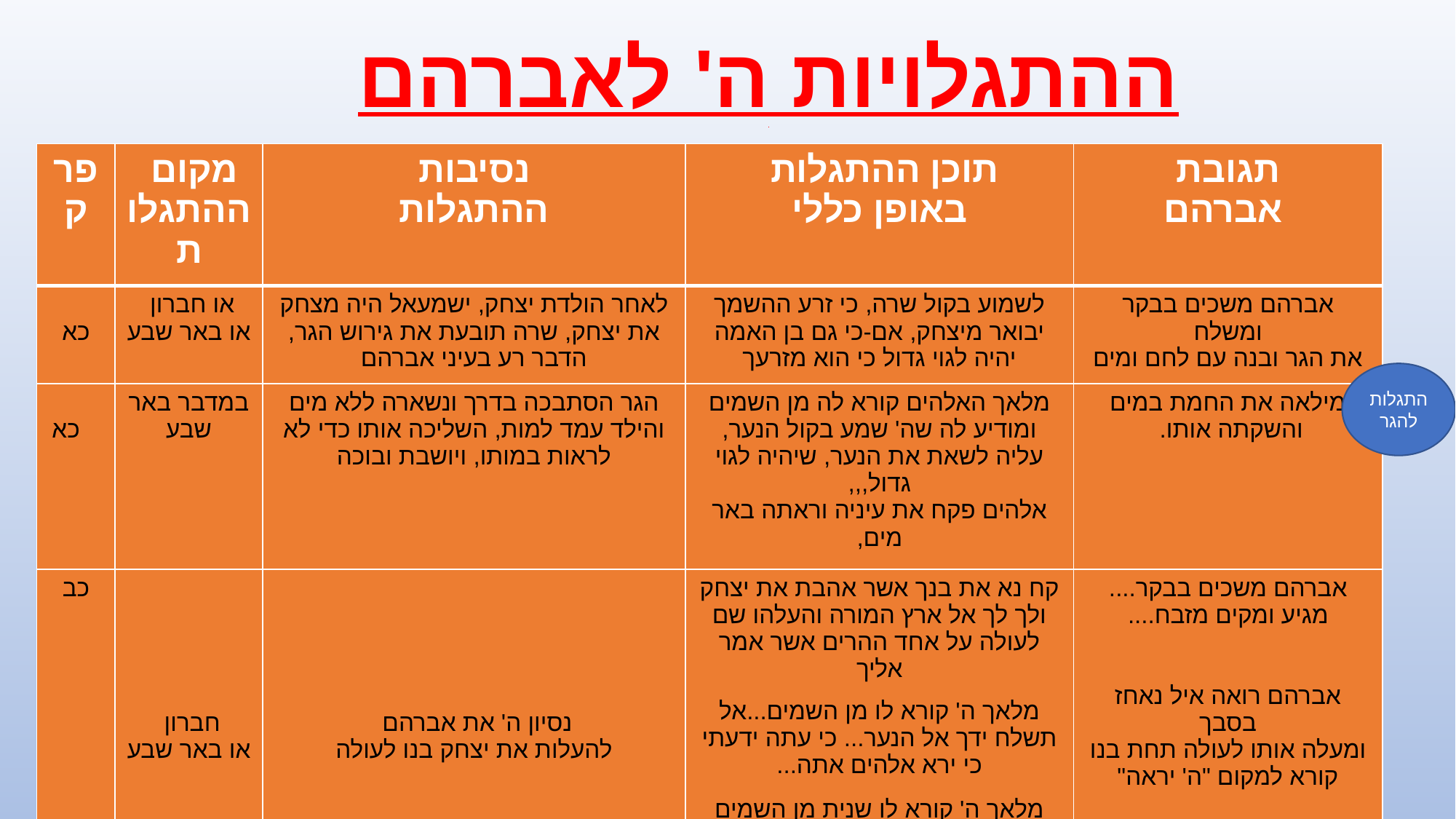

ההתגלויות ה' לאברהם
| פרק | מקום ההתגלות | נסיבות ההתגלות | תוכן ההתגלות באופן כללי | תגובת אברהם |
| --- | --- | --- | --- | --- |
| כא | או חברון או באר שבע | לאחר הולדת יצחק, ישמעאל היה מצחק את יצחק, שרה תובעת את גירוש הגר, הדבר רע בעיני אברהם | לשמוע בקול שרה, כי זרע ההשמך יבואר מיצחק, אם-כי גם בן האמה יהיה לגוי גדול כי הוא מזרעך | אברהם משכים בבקר ומשלח את הגר ובנה עם לחם ומים |
| כא | במדבר באר שבע | הגר הסתבכה בדרך ונשארה ללא מים והילד עמד למות, השליכה אותו כדי לא לראות במותו, ויושבת ובוכה | מלאך האלהים קורא לה מן השמים ומודיע לה שה' שמע בקול הנער, עליה לשאת את הנער, שיהיה לגוי גדול,,, אלהים פקח את עיניה וראתה באר מים, | מילאה את החמת במים והשקתה אותו. |
| כב | חברון או באר שבע | נסיון ה' את אברהם להעלות את יצחק בנו לעולה | קח נא את בנך אשר אהבת את יצחק ולך לך אל ארץ המורה והעלהו שם לעולה על אחד ההרים אשר אמר אליך מלאך ה' קורא לו מן השמים...אל תשלח ידך אל הנער... כי עתה ידעתי כי ירא אלהים אתה... מלאך ה' קורא לו שנית מן השמים ברך אברהך, הרבה את זרעך ככוכבים וכחול... וזרעל יירש את שער שונאיו כל גויי הארץ יתברכו בגלל | אברהם משכים בבקר.... מגיע ומקים מזבח.... אברהם רואה איל נאחז בסבך ומעלה אותו לעולה תחת בנו קורא למקום "ה' יראה" אברהם שב לנעריו. . . |
התגלות להגר